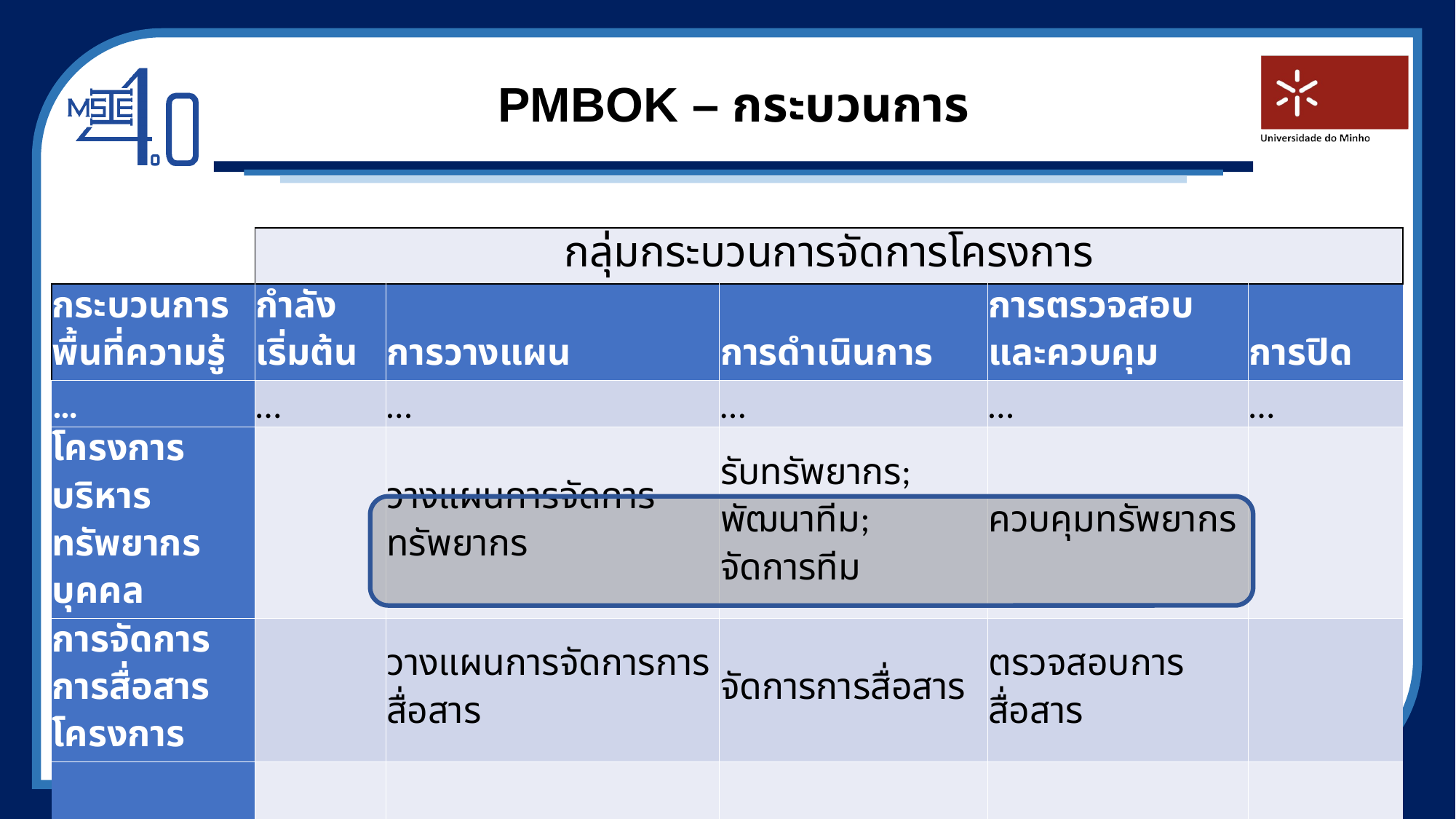

# PMBOK – กระบวนการ
|  | กลุ่มกระบวนการจัดการโครงการ |  |  |  |  |
| --- | --- | --- | --- | --- | --- |
| กระบวนการพื้นที่ความรู้ | กำลังเริ่มต้น | การวางแผน | การดำเนินการ | การตรวจสอบและควบคุม | การปิด |
| … | … | … | … | … | … |
| โครงการบริหารทรัพยากรบุคคล |  | วางแผนการจัดการทรัพยากร | รับทรัพยากร; พัฒนาทีม; จัดการทีม | ควบคุมทรัพยากร |  |
| การจัดการการสื่อสารโครงการ |  | วางแผนการจัดการการสื่อสาร | จัดการการสื่อสาร | ตรวจสอบการสื่อสาร |  |
| … | … | … | … | … | … |